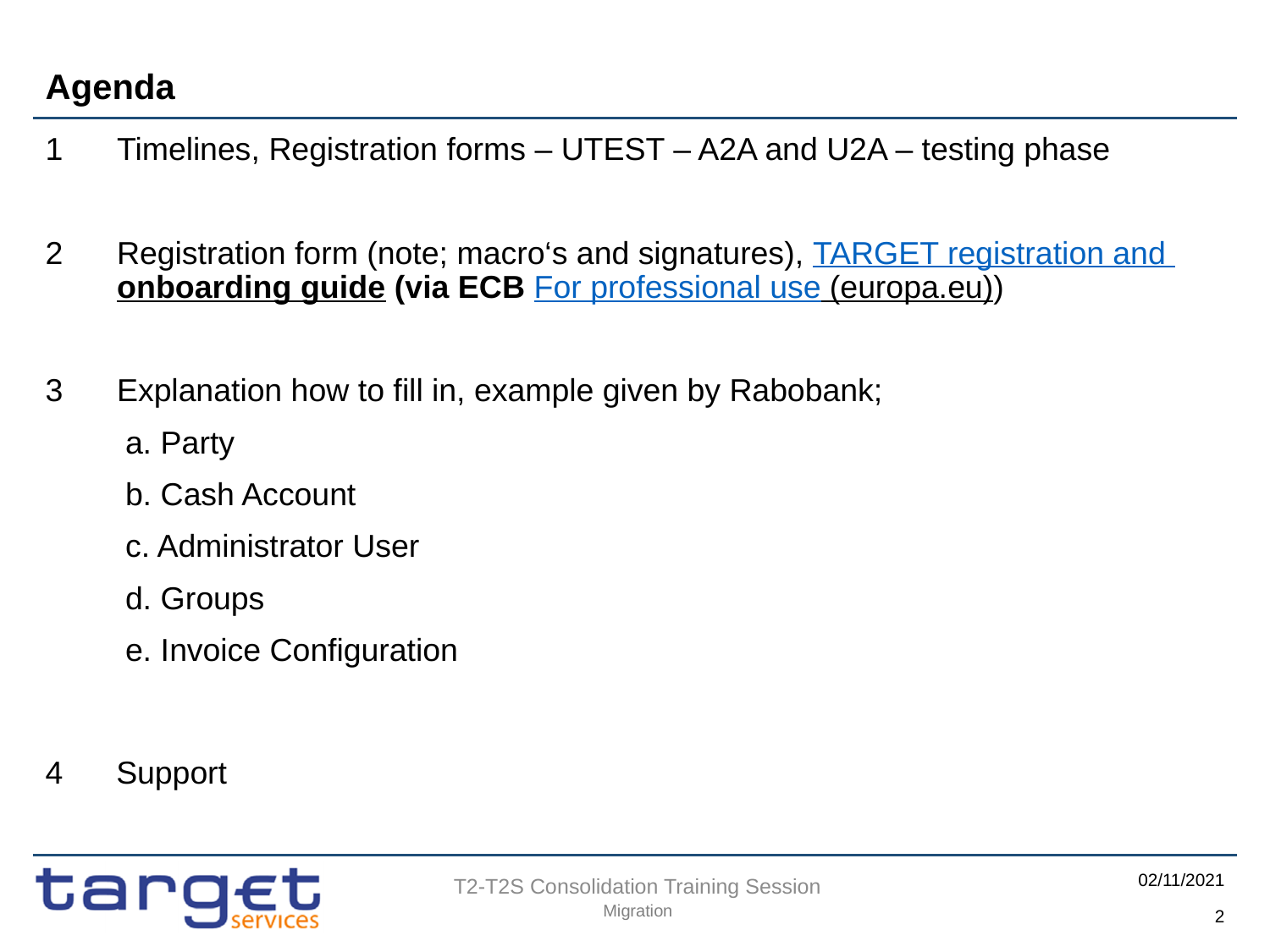

# Agenda
Timelines, Registration forms – UTEST – A2A and U2A – testing phase

Registration form (note; macro‘s and signatures), TARGET registration and onboarding guide (via ECB For professional use (europa.eu))

Explanation how to fill in, example given by Rabobank;
         a. Party
         b. Cash Account
         c. Administrator User
         d. Groups
         e. Invoice Configuration

4      Support
02/11/2021
Migration
2